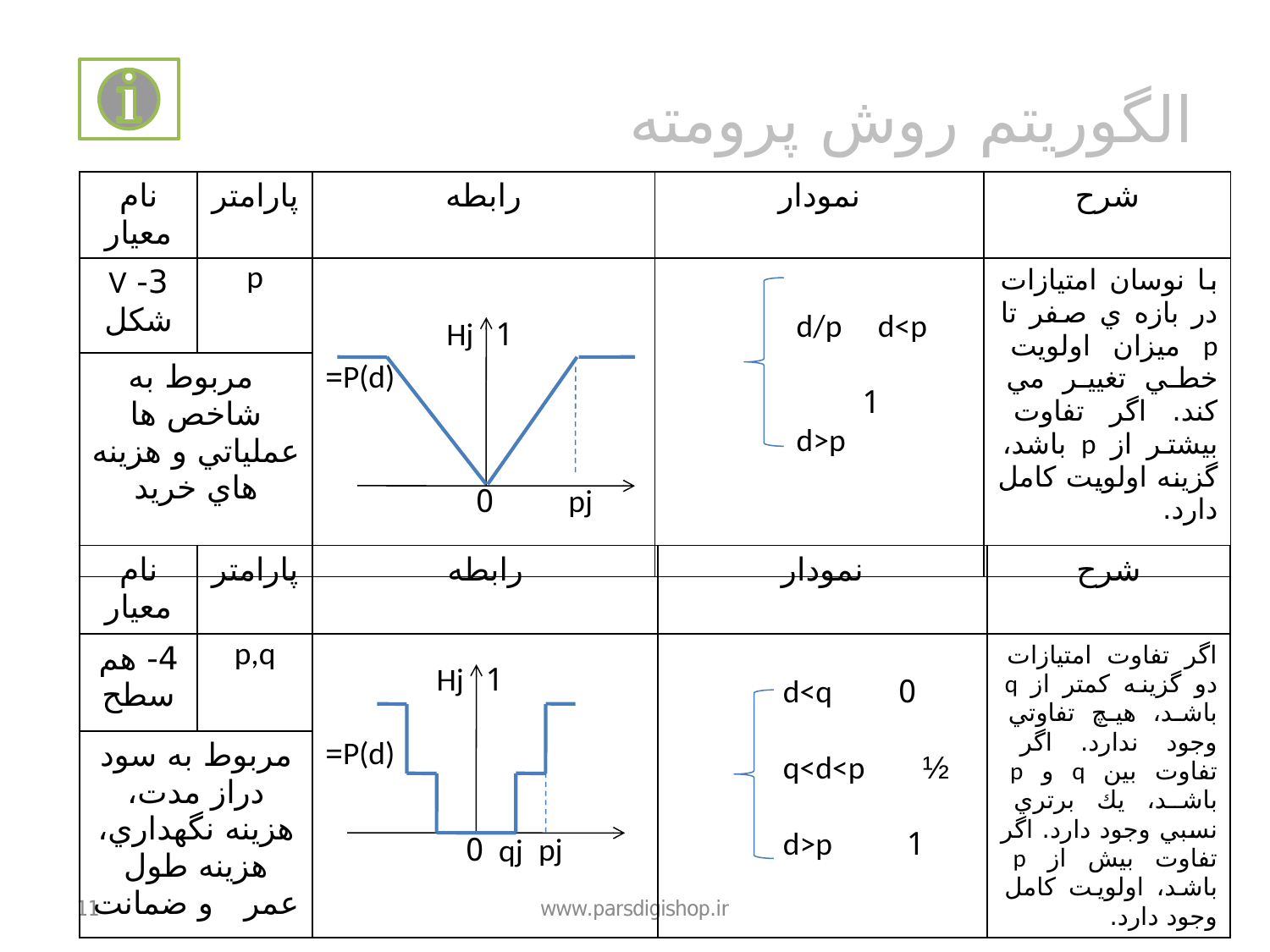

# الگوريتم روش پرومته

| نام معيار | پارامتر | رابطه | نمودار | شرح |
| --- | --- | --- | --- | --- |
| 3- V شكل | p | P(d)= |  | با نوسان امتيازات در بازه ي صفر تا p ميزان اولويت خطي تغيير مي كند. اگر تفاوت بيشتر از p باشد، گزينه اولويت كامل دارد. |
| مربوط به شاخص ها عملياتي و هزينه هاي خريد |  |  |  |  |

d/p     d<p

1         d>p

Hj
1

pj
0
| نام معيار | پارامتر | رابطه | نمودار | شرح |
| --- | --- | --- | --- | --- |
| 4- هم سطح | p,q | P(d)= |  | اگر تفاوت امتيازات دو گزينه كمتر از q باشد، هيچ تفاوتي وجود ندارد. اگر تفاوت بين q و p باشد، يك برتري نسبي وجود دارد. اگر تفاوت بيش از p باشد، اولويت كامل وجود دارد. |
| مربوط به سود دراز مدت، هزينه نگهداري، هزينه طول عمر و ضمانت |  |  |  |  |
Hj
1
0        d<q

½       q<d<p

1         d>p

0
pj
qj
11
www.parsdigishop.ir